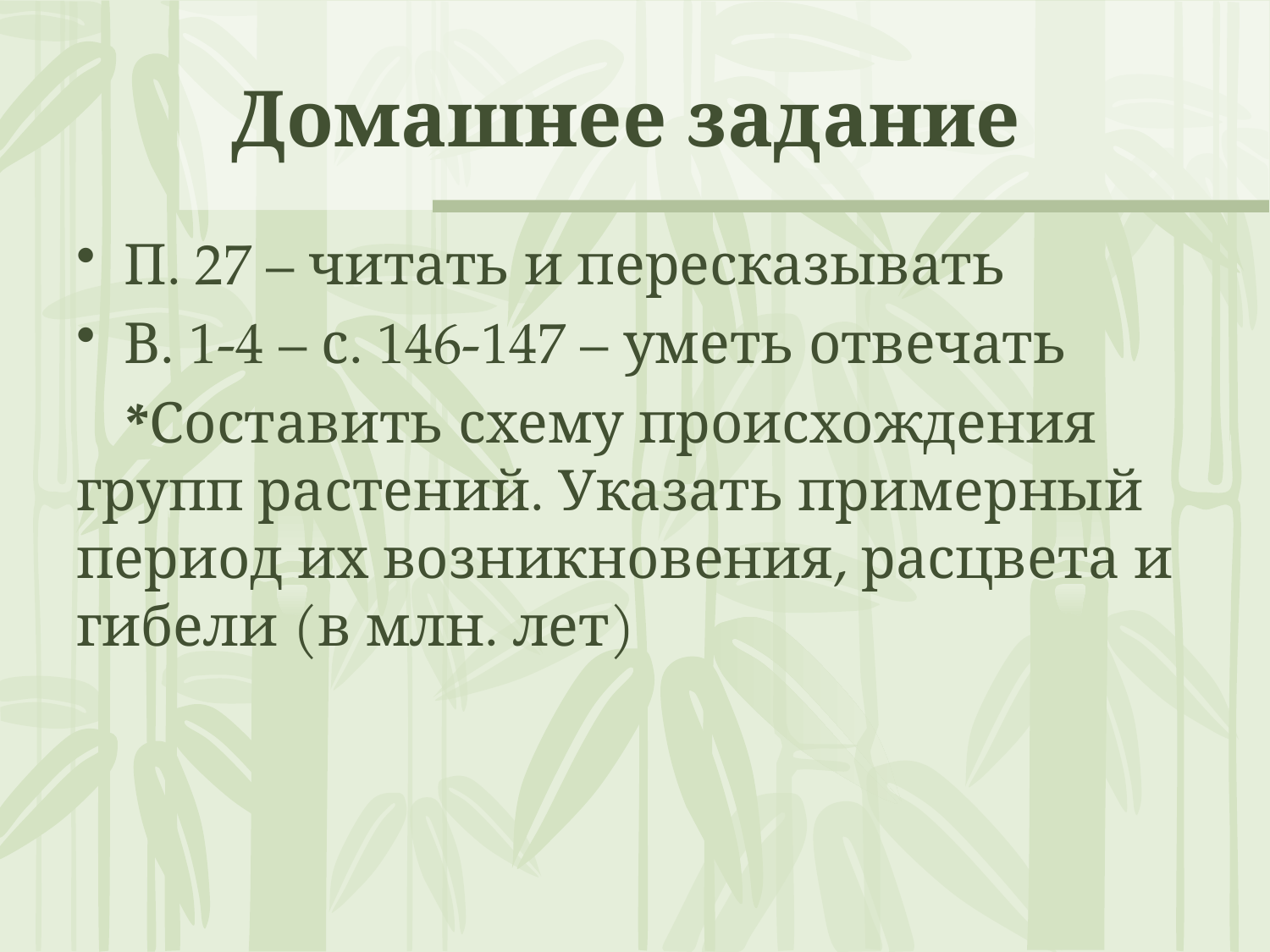

# Домашнее задание
П. 27 – читать и пересказывать
В. 1-4 – с. 146-147 – уметь отвечать
*Составить схему происхождения групп растений. Указать примерный период их возникновения, расцвета и гибели (в млн. лет)